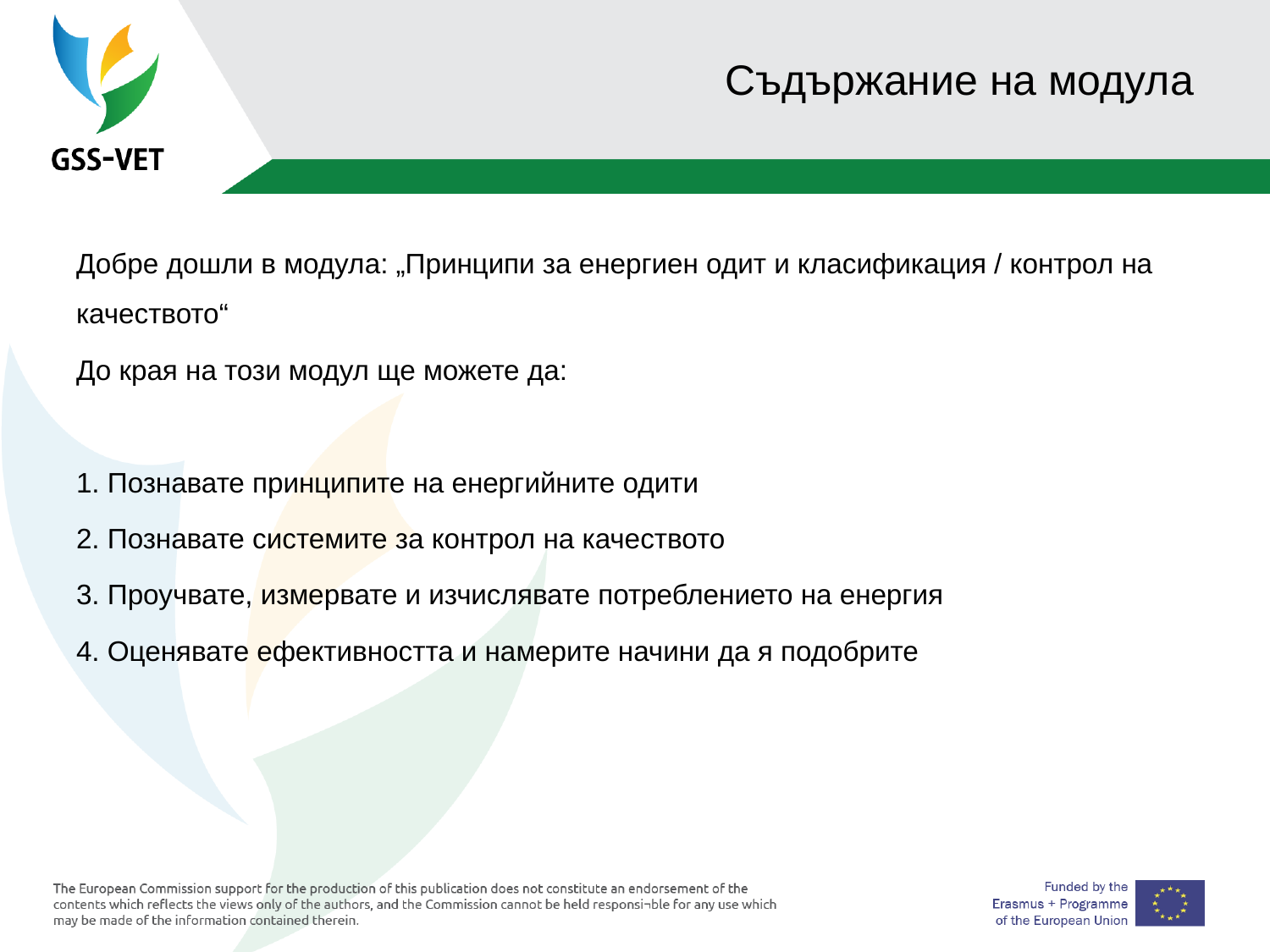

# Съдържание на модула
Добре дошли в модула: „Принципи за енергиен одит и класификация / контрол на качеството“
До края на този модул ще можете да:

1. Познавате принципите на енергийните одити
2. Познавате системите за контрол на качеството
3. Проучвате, измервате и изчислявате потреблението на енергия
4. Оценявате ефективността и намерите начини да я подобрите